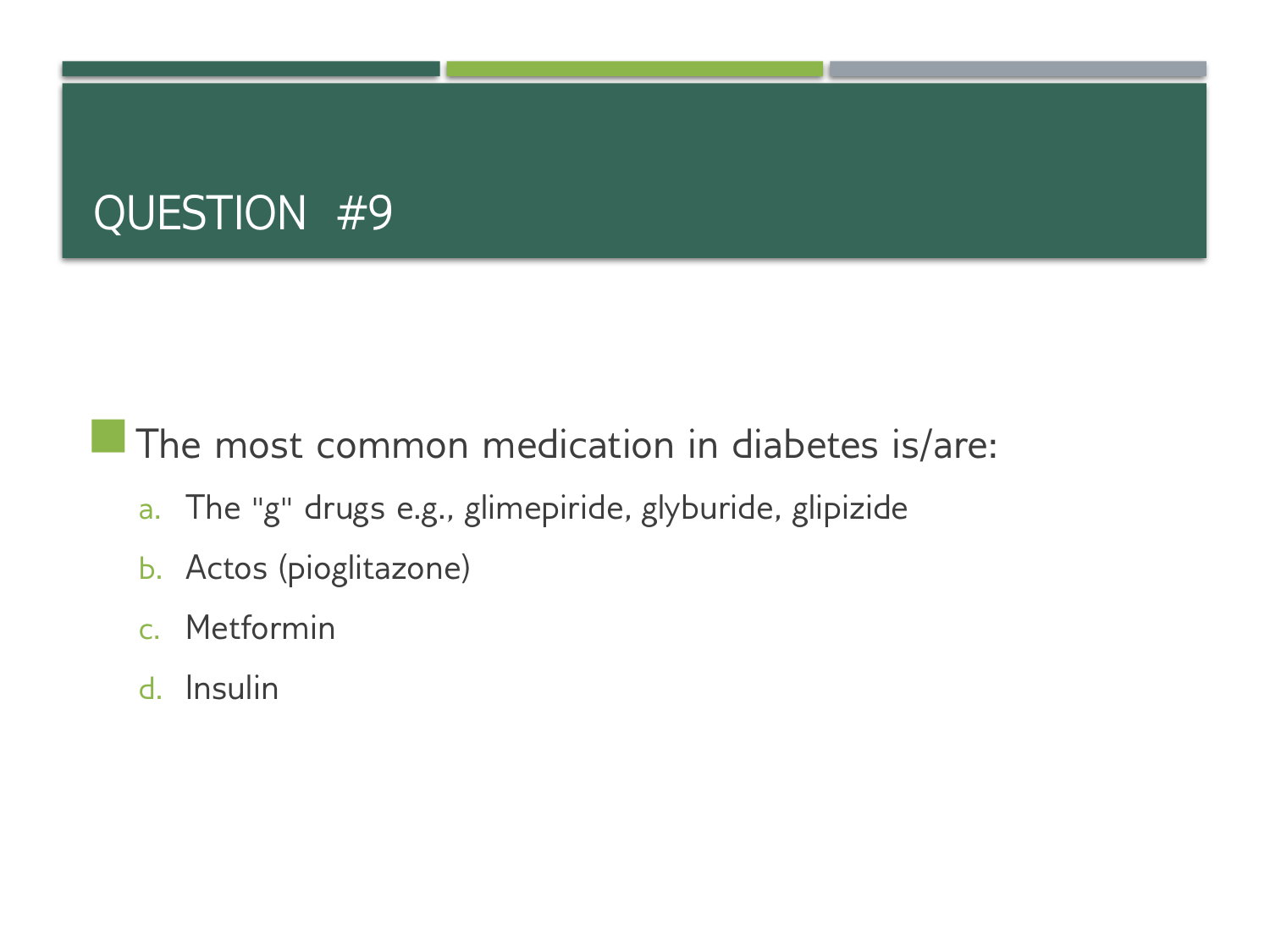

# Question  #9
The most common medication in diabetes is/are:
The "g" drugs e.g., glimepiride, glyburide, glipizide
Actos (pioglitazone)
Metformin
Insulin